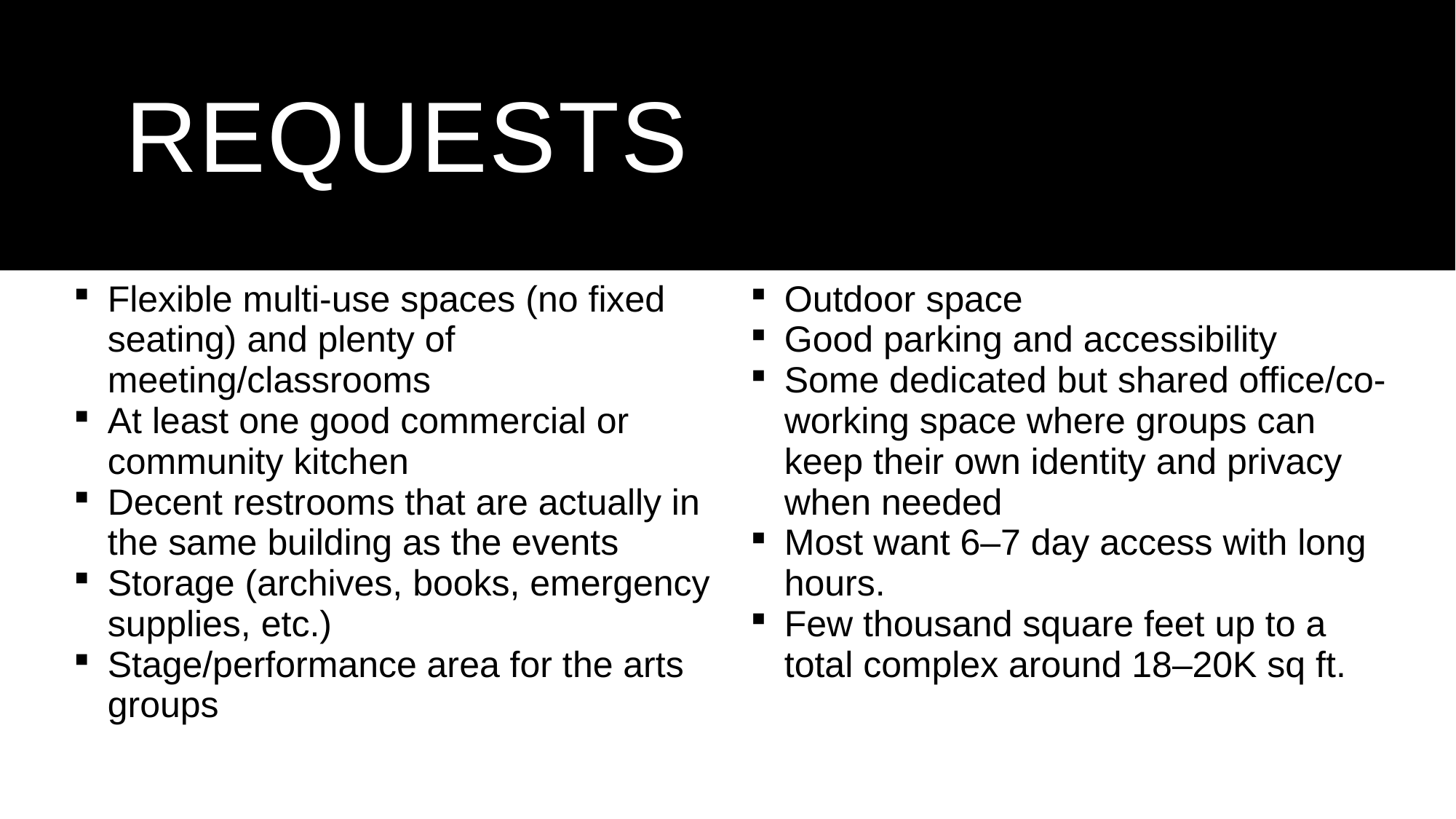

# Requests
| Flexible multi-use spaces (no fixed seating) and plenty of meeting/classrooms At least one good commercial or community kitchen Decent restrooms that are actually in the same building as the events Storage (archives, books, emergency supplies, etc.) Stage/performance area for the arts groups | Outdoor space Good parking and accessibility Some dedicated but shared office/co-working space where groups can keep their own identity and privacy when needed Most want 6–7 day access with long hours. Few thousand square feet up to a total complex around 18–20K sq ft. |
| --- | --- |